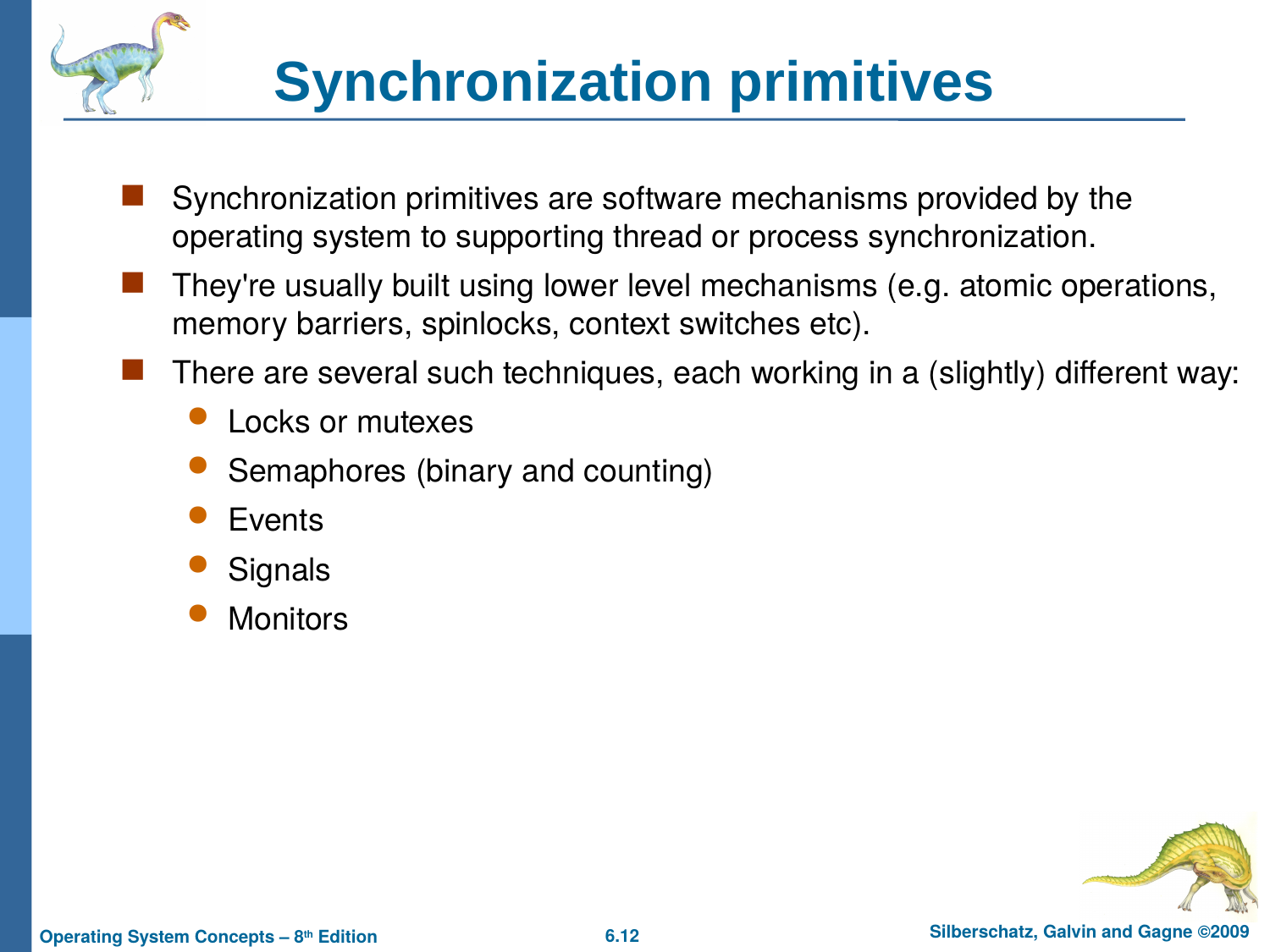

# Synchronization primitives
Synchronization primitives are software mechanisms provided by the operating system to supporting thread or process synchronization.
They're usually built using lower level mechanisms (e.g. atomic operations, memory barriers, spinlocks, context switches etc).
There are several such techniques, each working in a (slightly) different way:
Locks or mutexes
Semaphores (binary and counting)
Events
Signals
Monitors